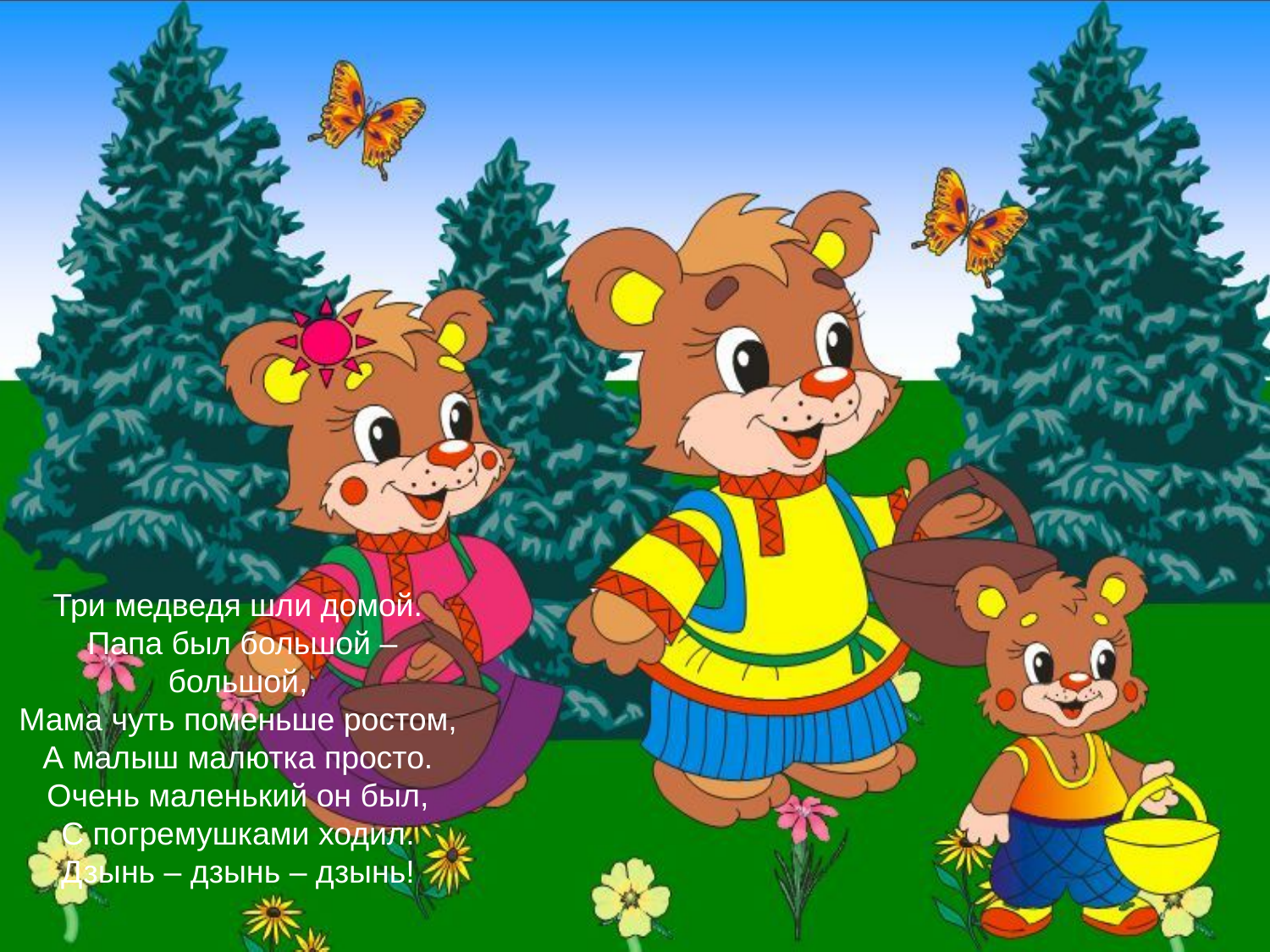

# Три медведя шли домой. Папа был большой – большой, Мама чуть поменьше ростом, А малыш малютка просто. Очень маленький он был, С погремушками ходил. Дзынь – дзынь – дзынь!